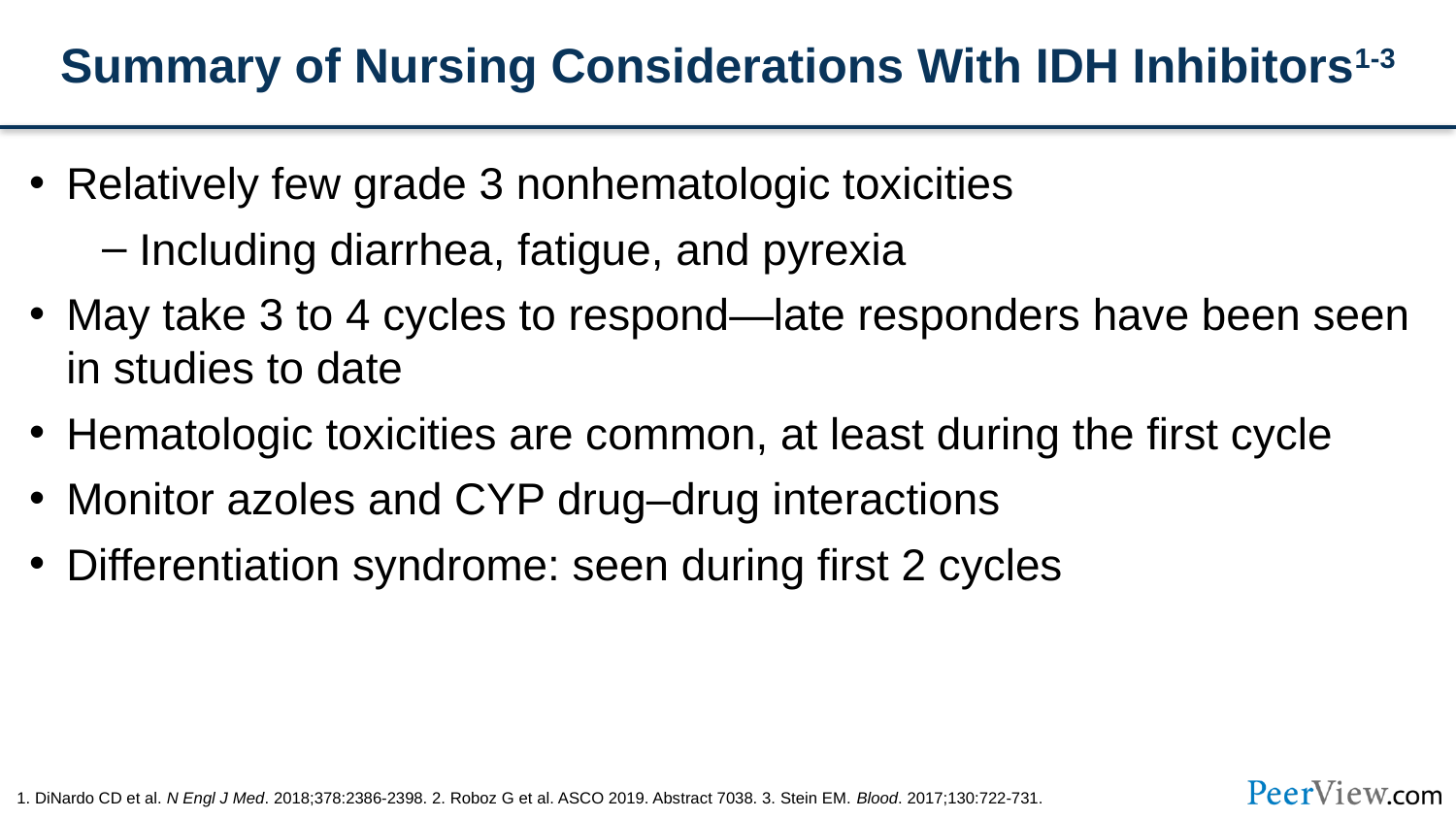

# Summary of Nursing Considerations With IDH Inhibitors1-3
Relatively few grade 3 nonhematologic toxicities
Including diarrhea, fatigue, and pyrexia
May take 3 to 4 cycles to respond—late responders have been seen in studies to date
Hematologic toxicities are common, at least during the first cycle
Monitor azoles and CYP drug–drug interactions
Differentiation syndrome: seen during first 2 cycles

1. DiNardo CD et al. N Engl J Med. 2018;378:2386-2398. 2. Roboz G et al. ASCO 2019. Abstract 7038. 3. Stein EM. Blood. 2017;130:722-731.